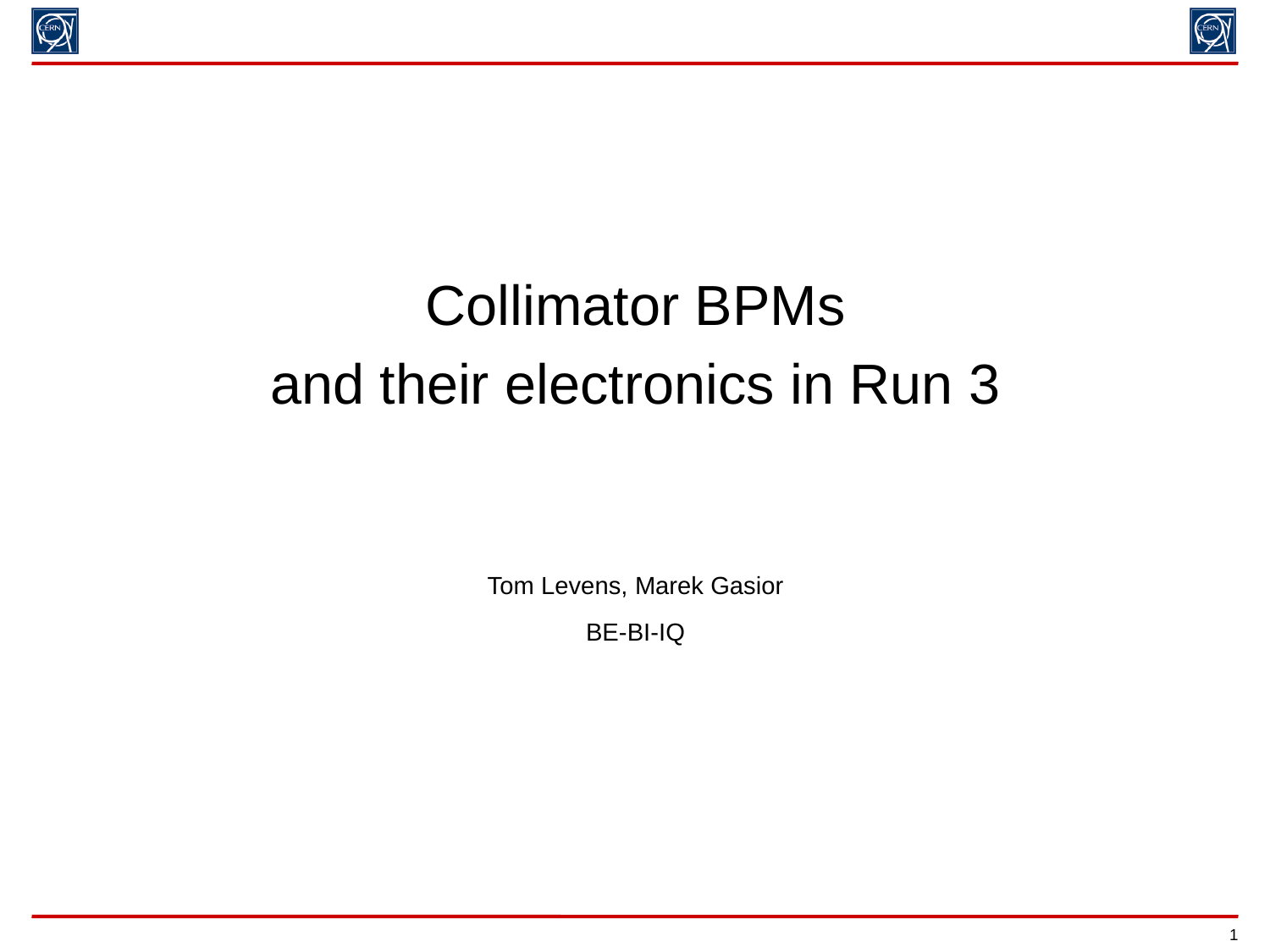

Collimator BPMs
and their electronics in Run 3

Tom Levens, Marek Gasior
BE-BI-IQ
1